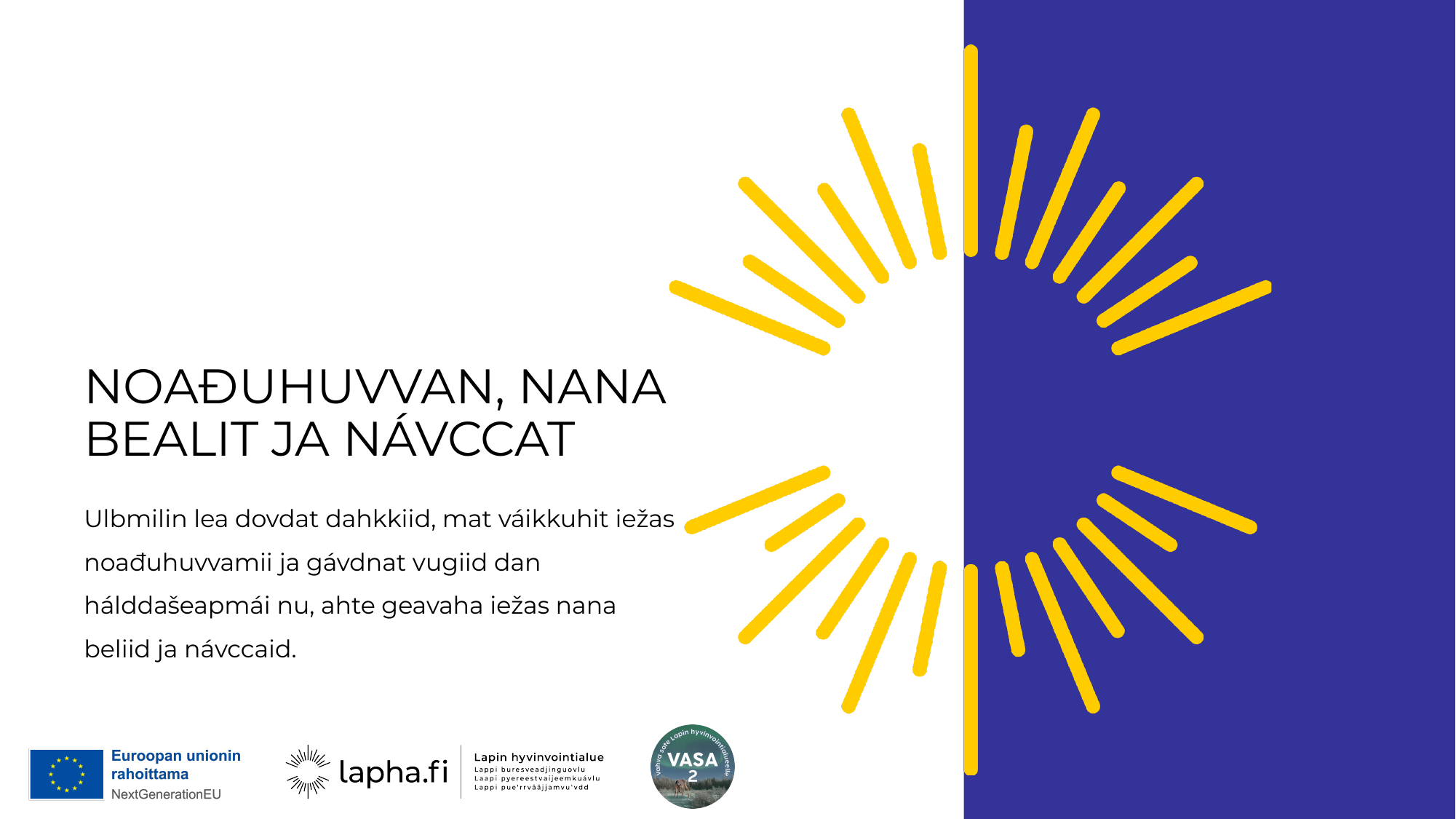

# NOAĐUHUVVAN, NANA BEALIT JA NÁVCCAT
Ulbmilin lea dovdat dahkkiid, mat váikkuhit iežas noađuhuvvamii ja gávdnat vugiid dan hálddašeapmái nu, ahte geavaha iežas nana beliid ja návccaid.